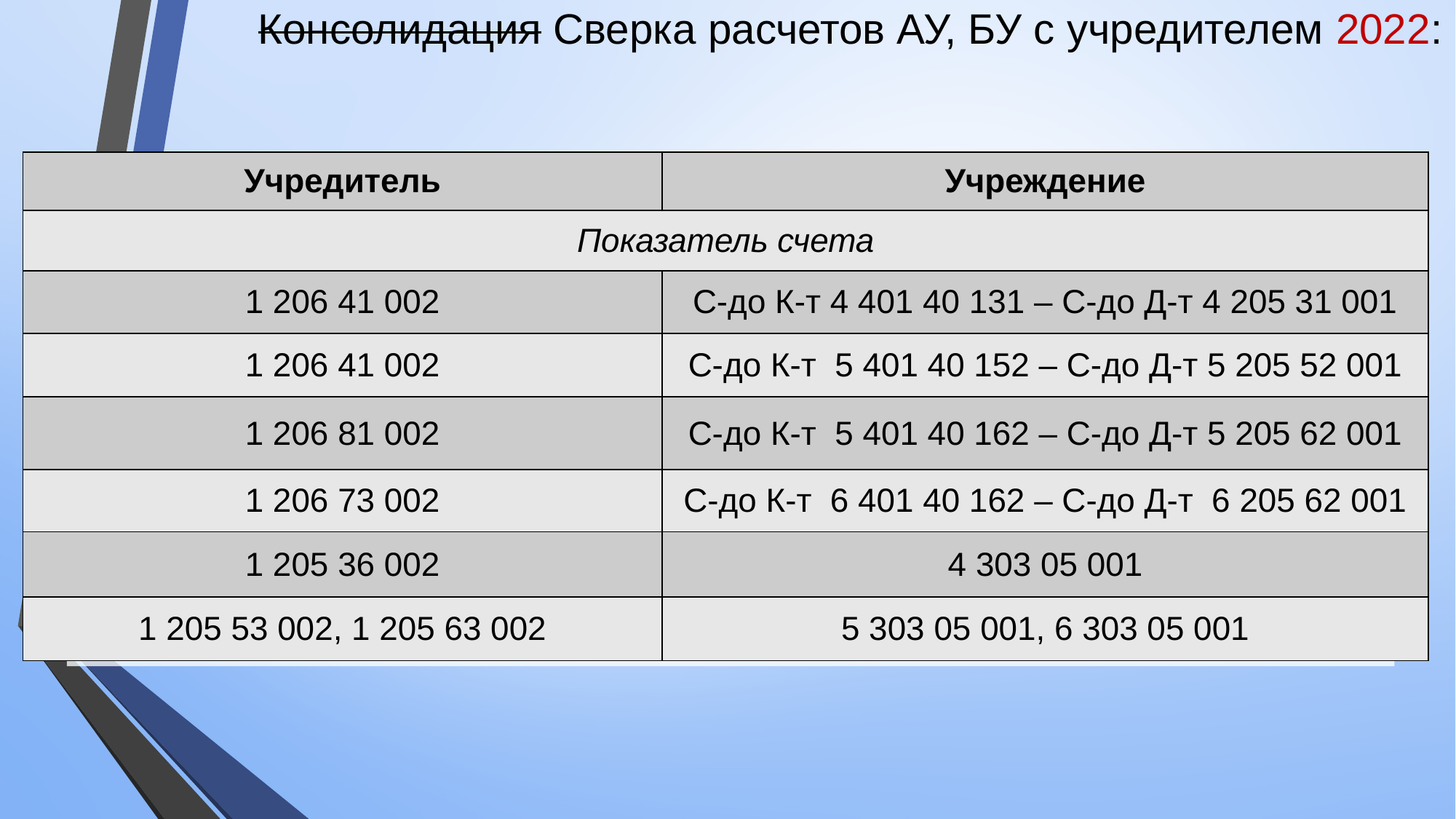

# Консолидация Сверка расчетов АУ, БУ с учредителем 2022:
| Учредитель | Учреждение |
| --- | --- |
| Показатель счета |  |
| 1 206 41 002 | С-до К-т 4 401 40 131 – С-до Д-т 4 205 31 001 |
| 1 206 41 002 | С-до К-т 5 401 40 152 – С-до Д-т 5 205 52 001 |
| 1 206 81 002 | С-до К-т 5 401 40 162 – С-до Д-т 5 205 62 001 |
| 1 206 73 002 | С-до К-т 6 401 40 162 – С-до Д-т 6 205 62 001 |
| 1 205 36 002 | 4 303 05 001 |
| 1 205 53 002, 1 205 63 002 | 5 303 05 001, 6 303 05 001 |